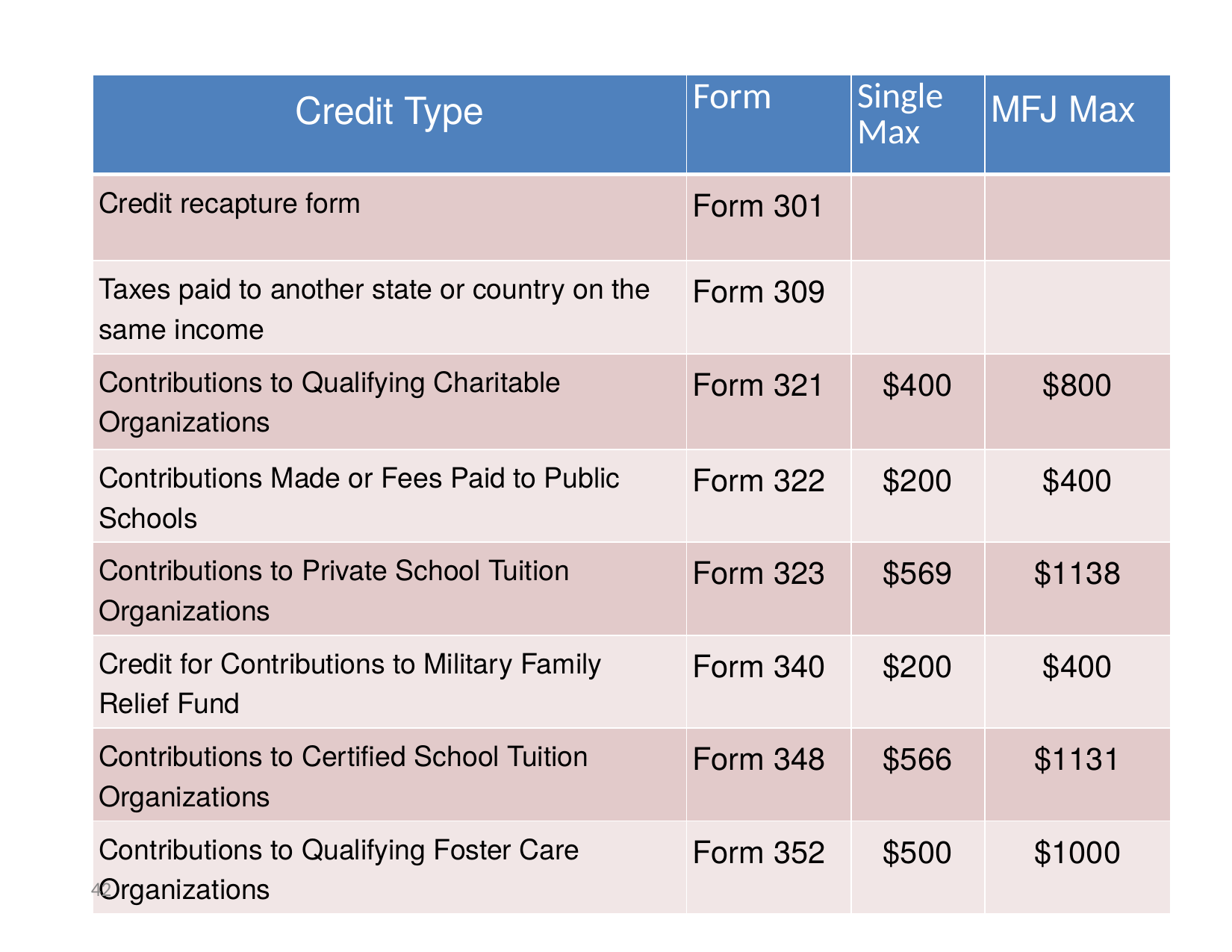

| Credit Type | Form | Single Max | MFJ Max |
| --- | --- | --- | --- |
| Credit recapture form | Form 301 |  |  |
| Taxes paid to another state or country on the same income | Form 309 |  |  |
| Contributions to Qualifying Charitable Organizations | Form 321 | $400 | $800 |
| Contributions Made or Fees Paid to Public Schools | Form 322 | $200 | $400 |
| Contributions to Private School Tuition Organizations | Form 323 | $569 | $1138 |
| Credit for Contributions to Military Family Relief Fund | Form 340 | $200 | $400 |
| Contributions to Certified School Tuition Organizations | Form 348 | $566 | $1131 |
| Contributions to Qualifying Foster Care Organizations | Form 352 | $500 | $1000 |
42